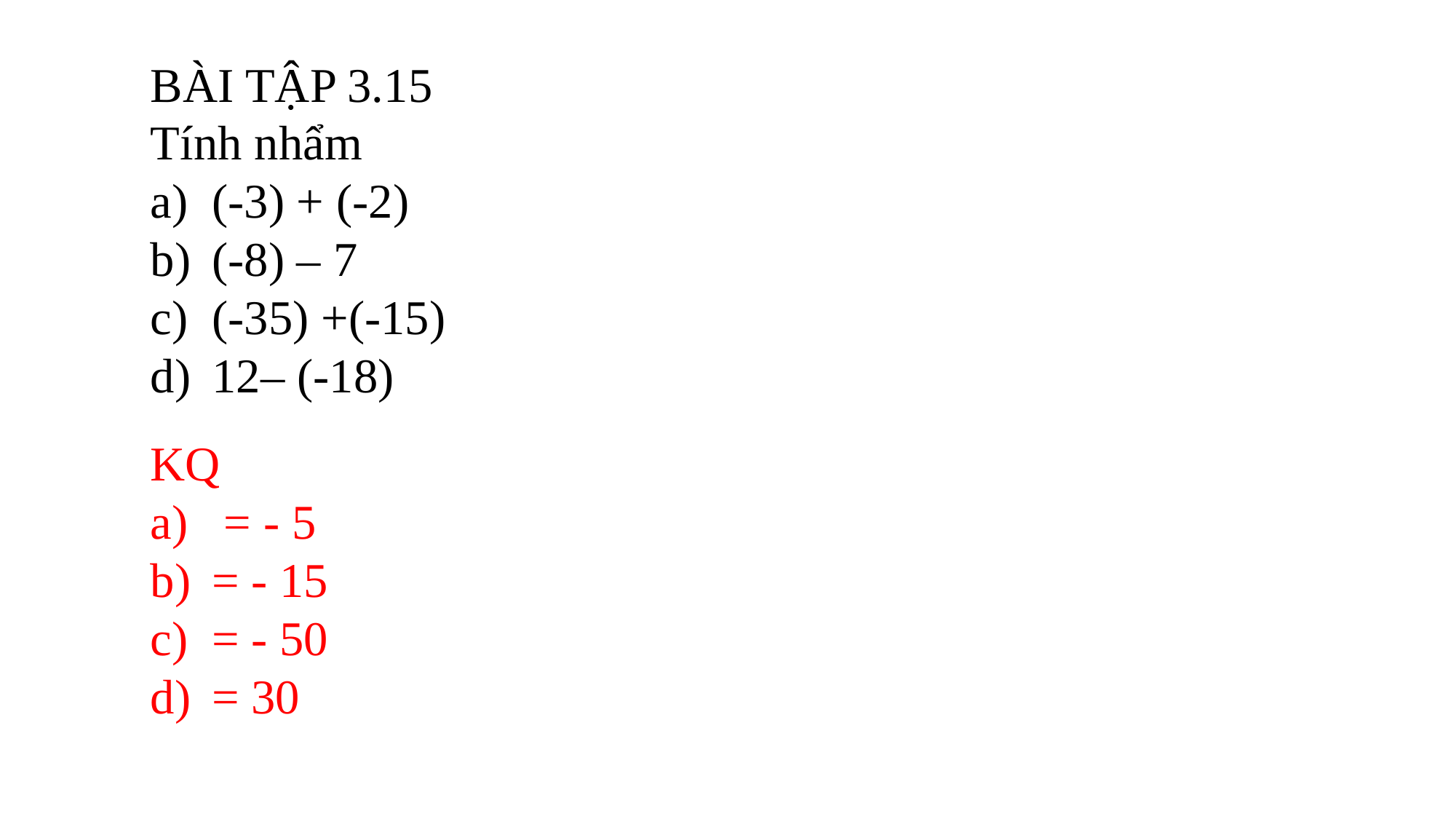

BÀI TẬP 3.15
Tính nhẩm
(-3) + (-2)
(-8) – 7
(-35) +(-15)
12– (-18)
KQ
 = - 5
= - 15
= - 50
= 30